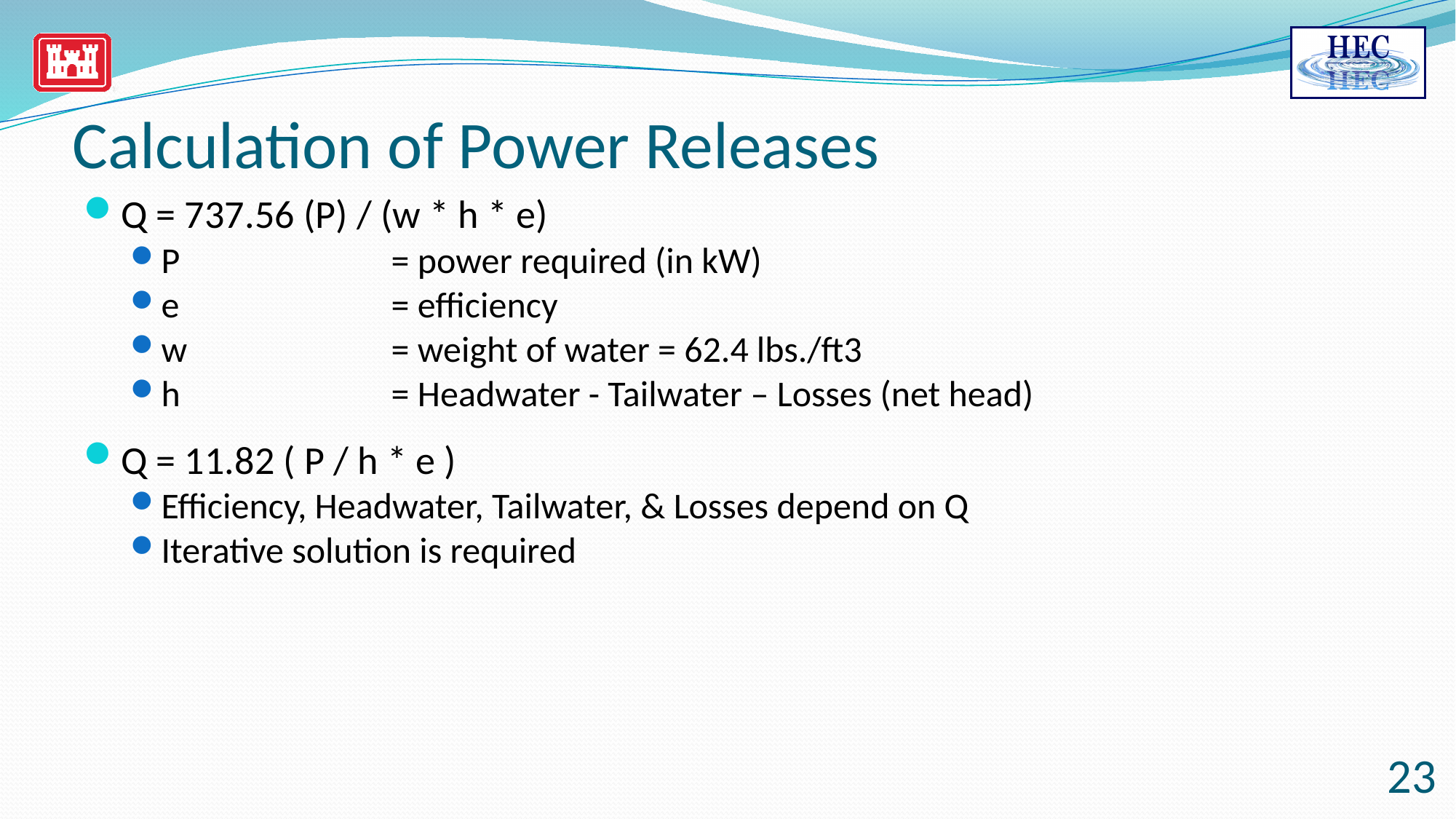

# Calculation of Power Releases
Q = 737.56 (P) / (w * h * e)
P	= power required (in kW)
e	= efficiency
w 	= weight of water = 62.4 lbs./ft3
h 	= Headwater - Tailwater – Losses (net head)
Q = 11.82 ( P / h * e )
Efficiency, Headwater, Tailwater, & Losses depend on Q
Iterative solution is required
23